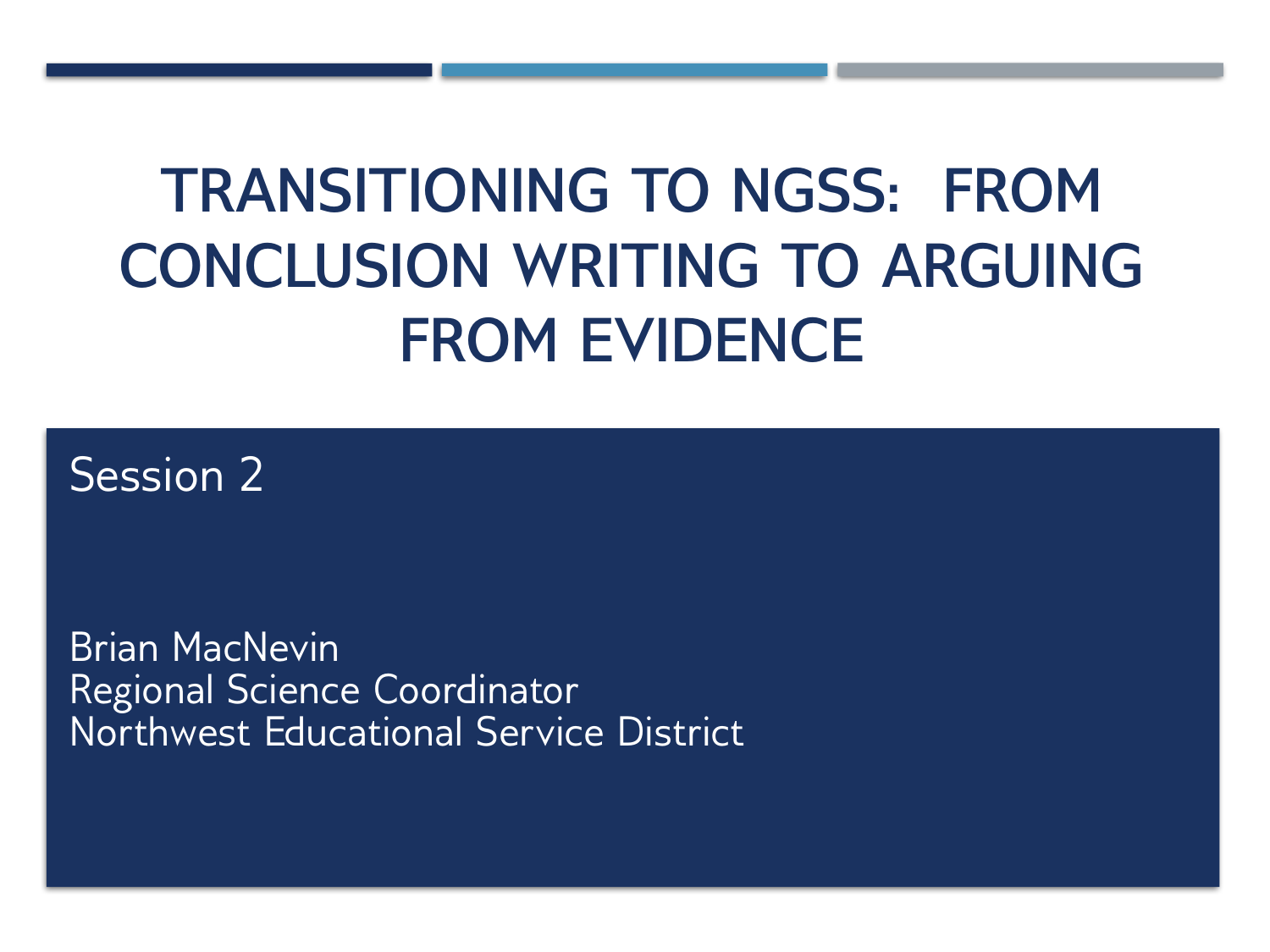

# Transitioning to NGSS:  From Conclusion Writing to arguing from Evidence
| Session 2 |  |
| --- | --- |
| Brian MacNevin Regional Science Coordinator Northwest Educational Service District |  |